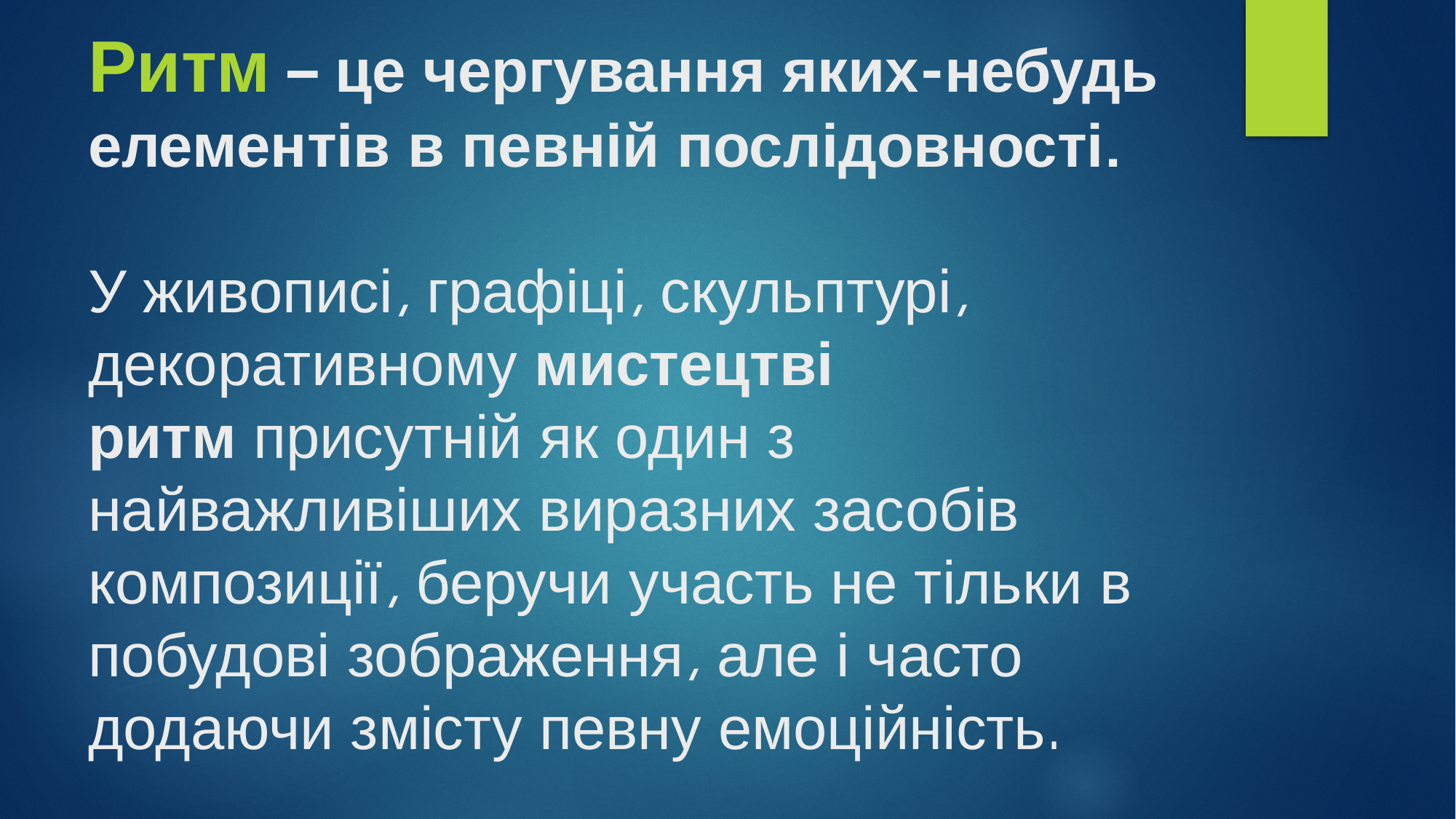

# Ритм – це чергування яких-небудь елементів в певній послідовності. У живописі, графіці, скульптурі, декоративному мистецтві ритм присутній як один з найважливіших виразних засобів композиції, беручи участь не тільки в побудові зображення, але і часто додаючи змісту певну емоційність.